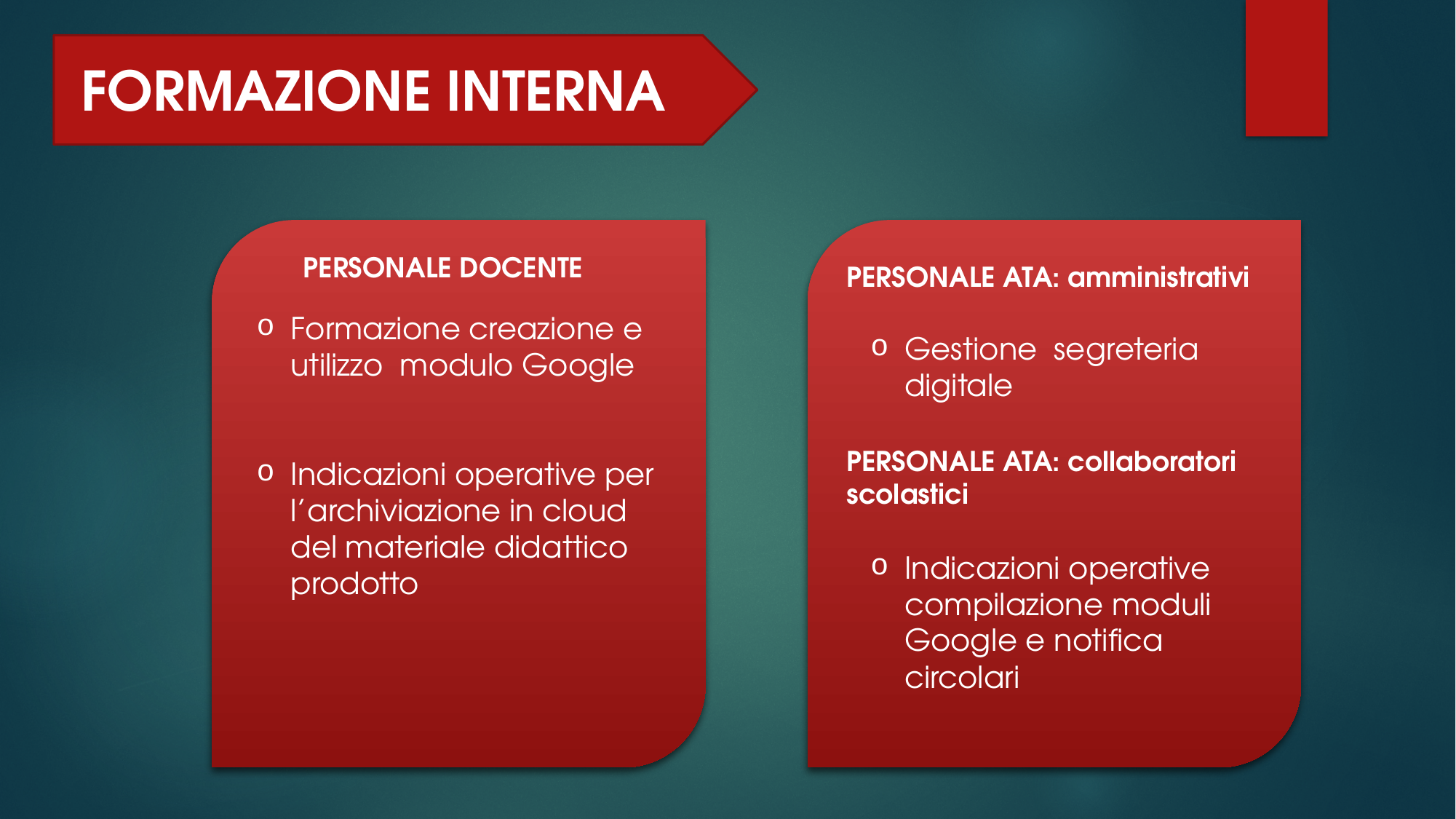

FORMAZIONE INTERNA

PERSONALE DOCENTE
PERSONALE ATA: amministrativi
Formazione creazione e utilizzo  modulo Google

Indicazioni operative per l’archiviazione in cloud del materiale didattico prodotto
Gestione  segreteria digitale
PERSONALE ATA: collaboratori scolastici
Indicazioni operative compilazione moduli Google e notifica circolari